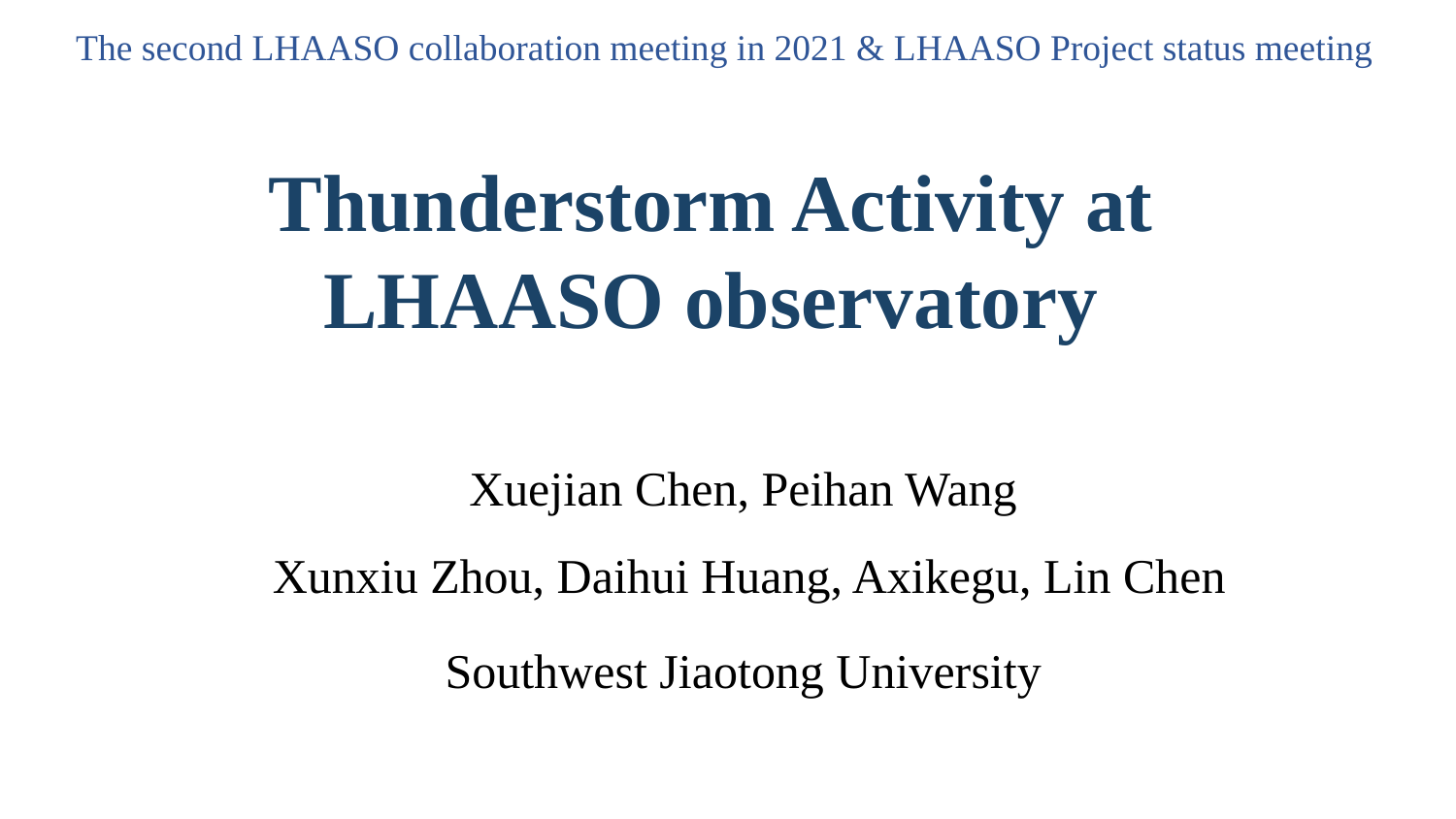

The second LHAASO collaboration meeting in 2021 & LHAASO Project status meeting
Thunderstorm Activity at LHAASO observatory
Xuejian Chen, Peihan Wang
Xunxiu Zhou, Daihui Huang, Axikegu, Lin Chen
Southwest Jiaotong University